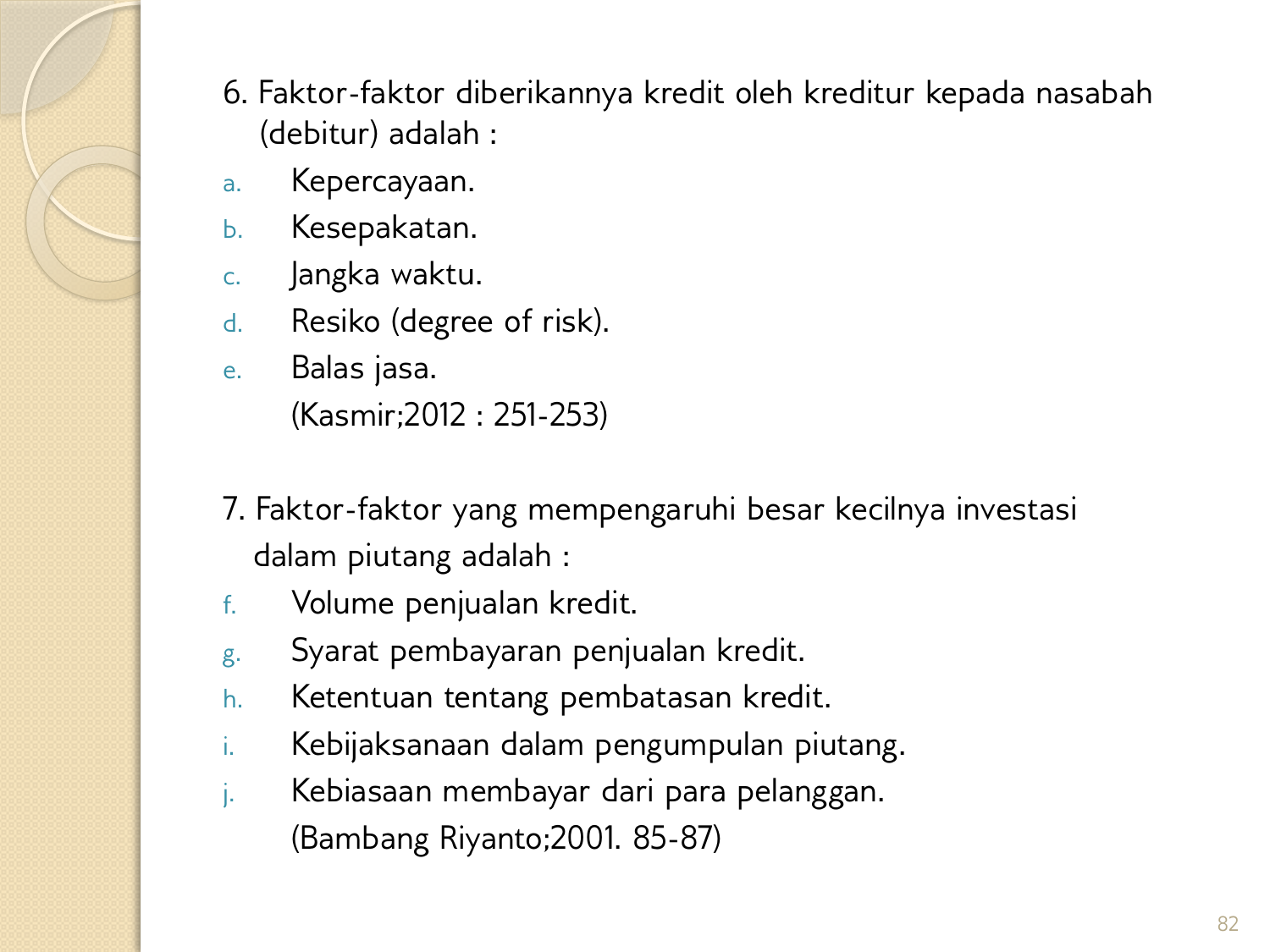

6. Faktor-faktor diberikannya kredit oleh kreditur kepada nasabah (debitur) adalah :
Kepercayaan.
Kesepakatan.
Jangka waktu.
Resiko (degree of risk).
Balas jasa.
	(Kasmir;2012 : 251-253)

7. Faktor-faktor yang mempengaruhi besar kecilnya investasi
   dalam piutang adalah :
Volume penjualan kredit.
Syarat pembayaran penjualan kredit.
Ketentuan tentang pembatasan kredit.
Kebijaksanaan dalam pengumpulan piutang.
Kebiasaan membayar dari para pelanggan.
	(Bambang Riyanto;2001. 85-87)

82